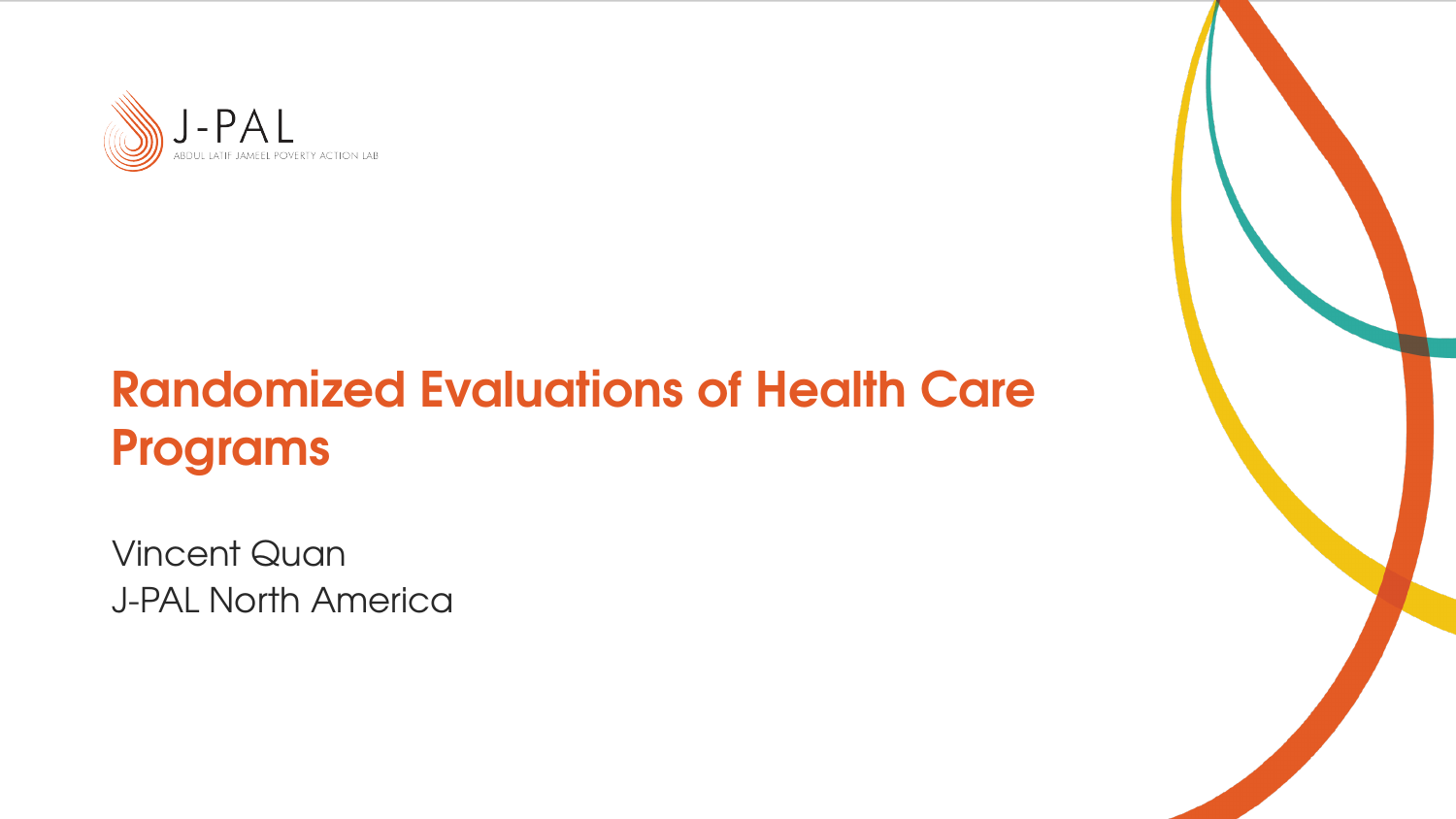

# Randomized Evaluations of Health Care Programs
Vincent Quan
J-PAL North America